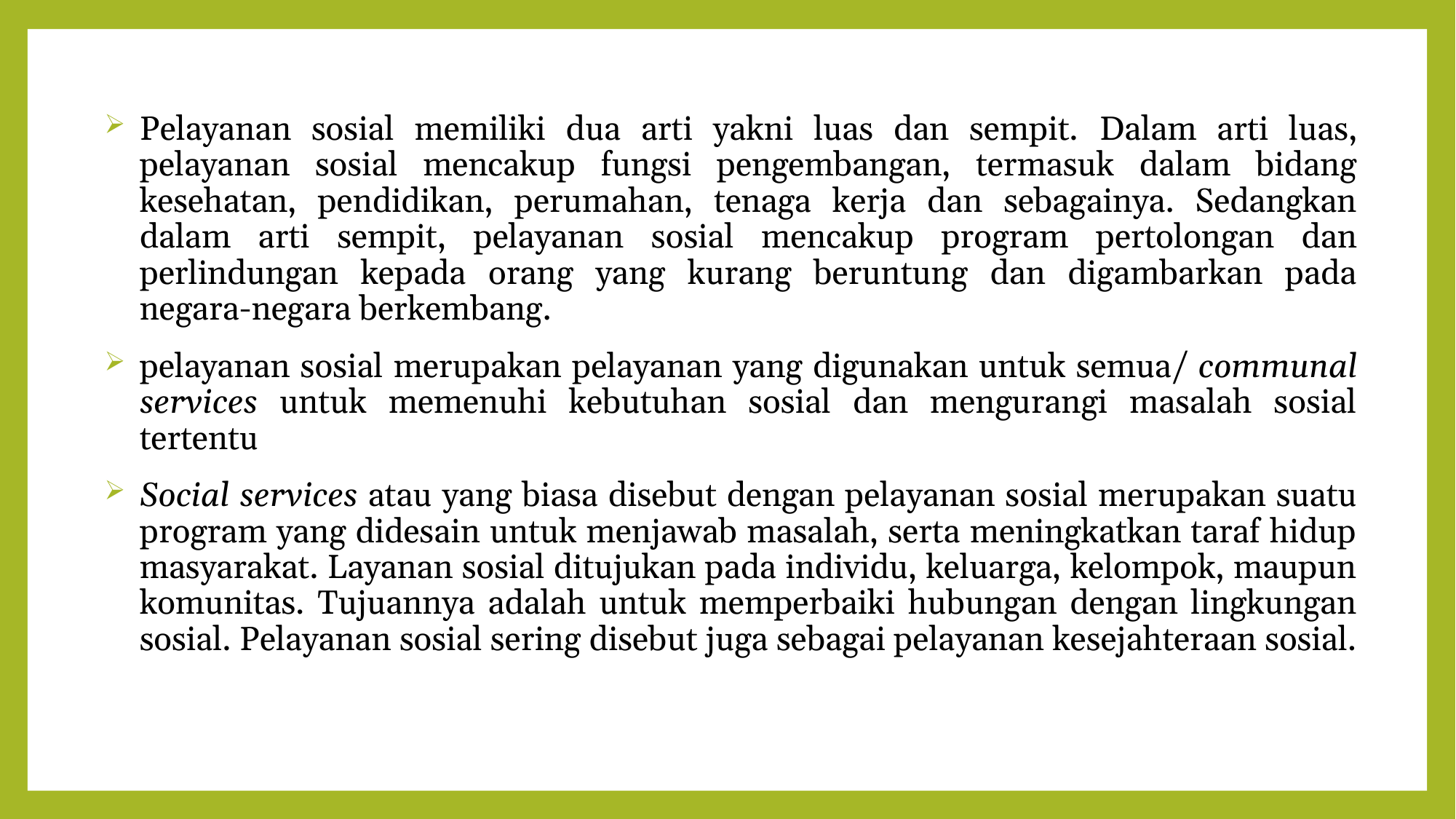

#
Pelayanan sosial memiliki dua arti yakni luas dan sempit. Dalam arti luas, pelayanan sosial mencakup fungsi pengembangan, termasuk dalam bidang kesehatan, pendidikan, perumahan, tenaga kerja dan sebagainya. Sedangkan dalam arti sempit, pelayanan sosial mencakup program pertolongan dan perlindungan kepada orang yang kurang beruntung dan digambarkan pada negara-negara berkembang.
pelayanan sosial merupakan pelayanan yang digunakan untuk semua/ communal services untuk memenuhi kebutuhan sosial dan mengurangi masalah sosial tertentu
Social services atau yang biasa disebut dengan pelayanan sosial merupakan suatu program yang didesain untuk menjawab masalah, serta meningkatkan taraf hidup masyarakat. Layanan sosial ditujukan pada individu, keluarga, kelompok, maupun komunitas. Tujuannya adalah untuk memperbaiki hubungan dengan lingkungan sosial. Pelayanan sosial sering disebut juga sebagai pelayanan kesejahteraan sosial.